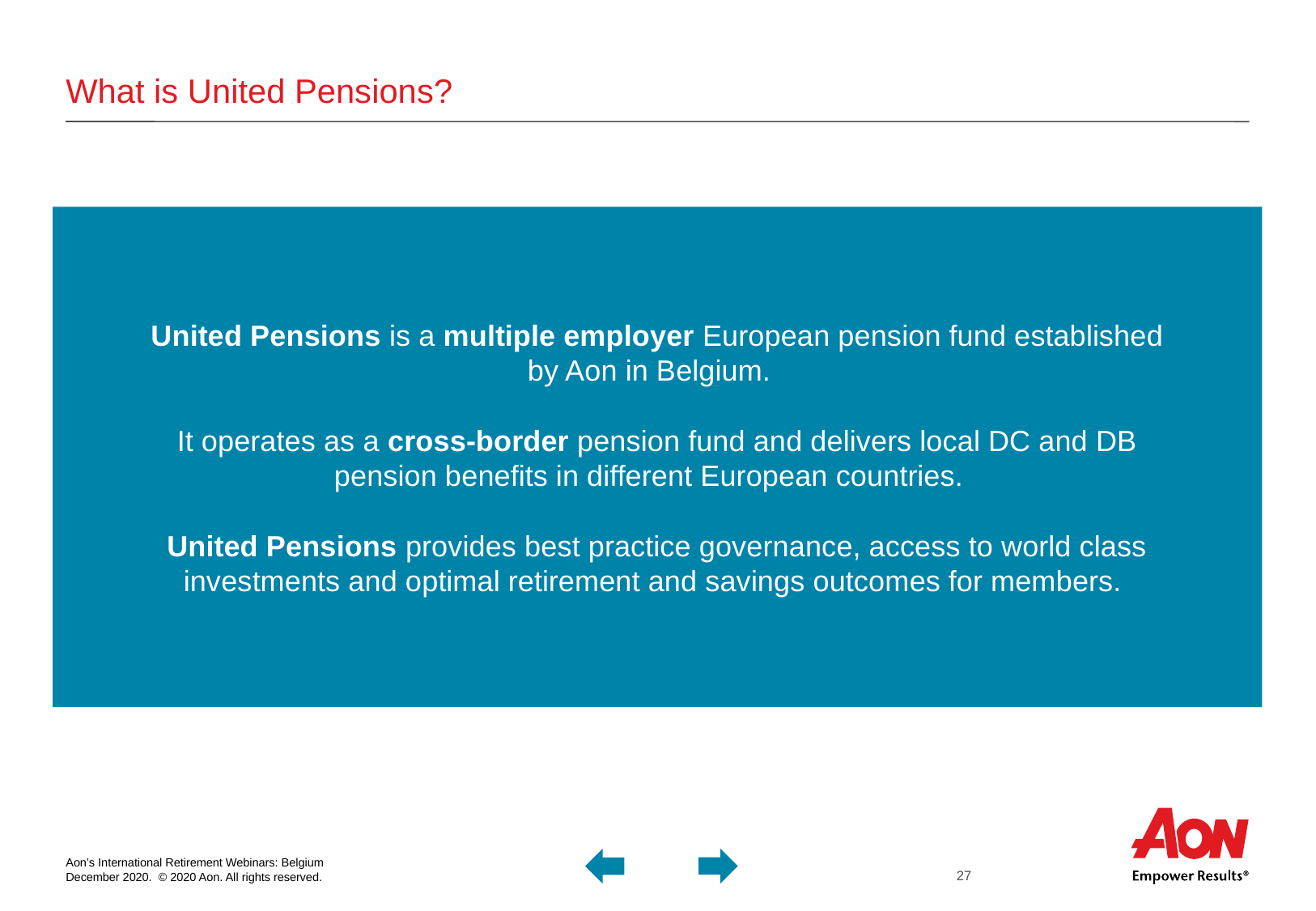

# What is United Pensions?
United Pensions is a multiple employer European pension fund established by Aon in Belgium.

It operates as a cross-border pension fund and delivers local DC and DB pension benefits in different European countries.

United Pensions provides best practice governance, access to world class investments and optimal retirement and savings outcomes for members.